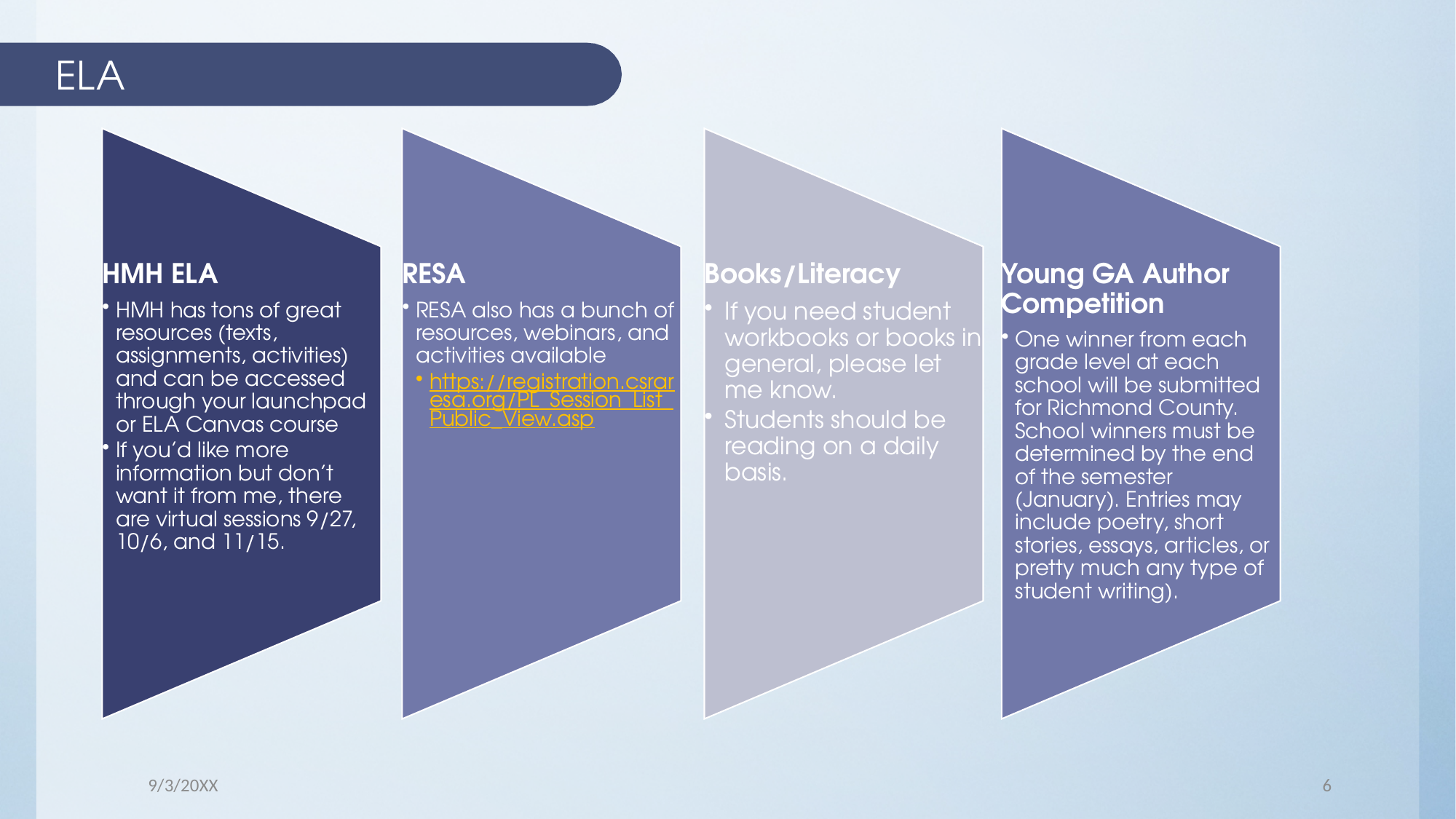

ELA
HMH ELA
HMH has tons of great resources (texts, assignments, activities) and can be accessed through your launchpad or ELA Canvas course
If you’d like more information but don’t want it from me, there are virtual sessions 9/27, 10/6, and 11/15.
RESA
RESA also has a bunch of resources, webinars, and activities available
https://registration.csraresa.org/PL_Session_List_Public_View.asp

Books/Literacy
If you need student workbooks or books in general, please let me know.
Students should be reading on a daily basis.
Young GA Author Competition
One winner from each grade level at each school will be submitted for Richmond County. School winners must be determined by the end of the semester (January). Entries may include poetry, short stories, essays, articles, or pretty much any type of student writing).
9/3/20XX
6